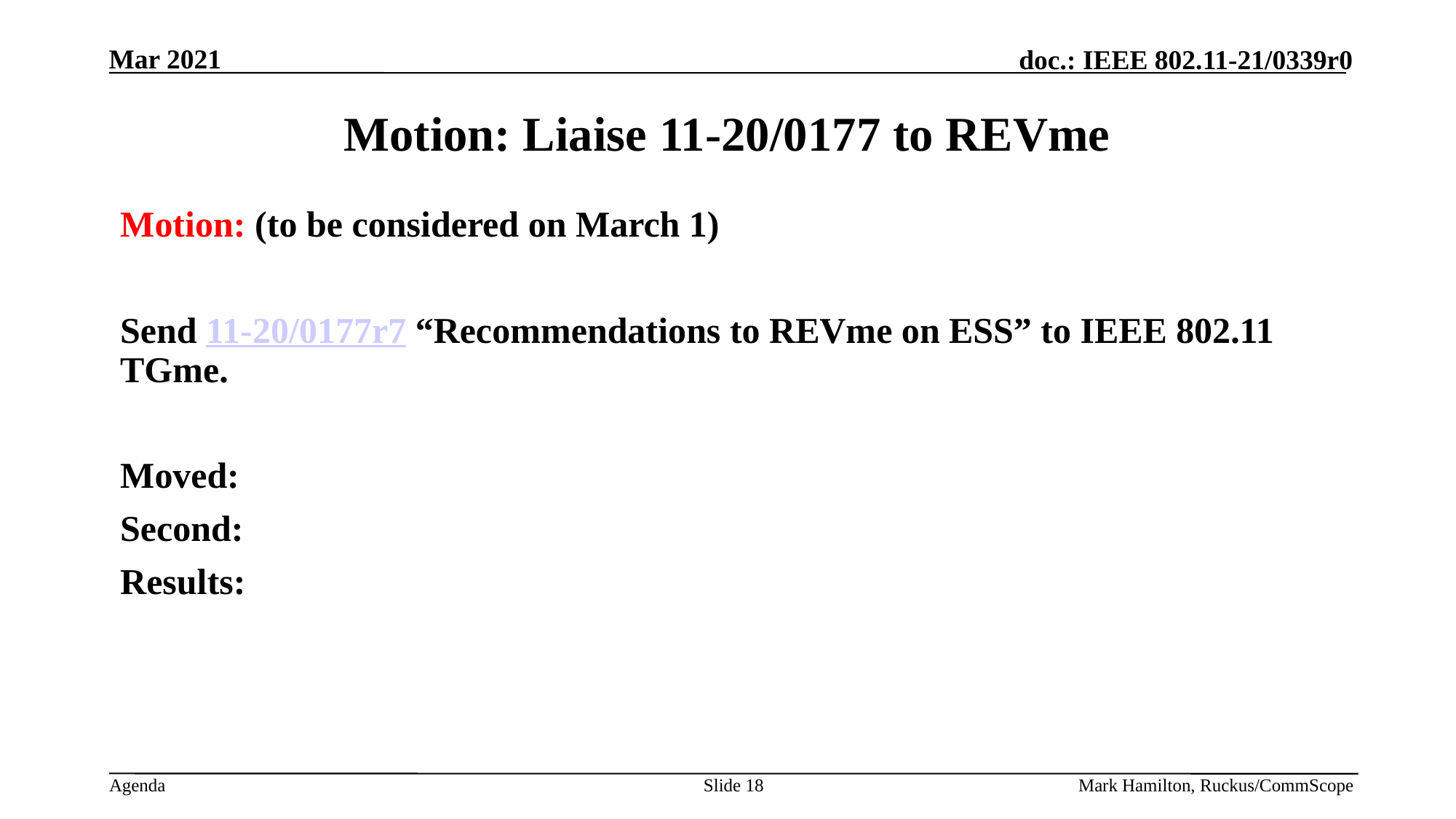

# Motion: Liaise 11-20/0177 to REVme
Motion: (to be considered on March 1)

Send 11-20/0177r7 “Recommendations to REVme on ESS” to IEEE 802.11 TGme.

Moved:
Second:
Results:

Slide 18